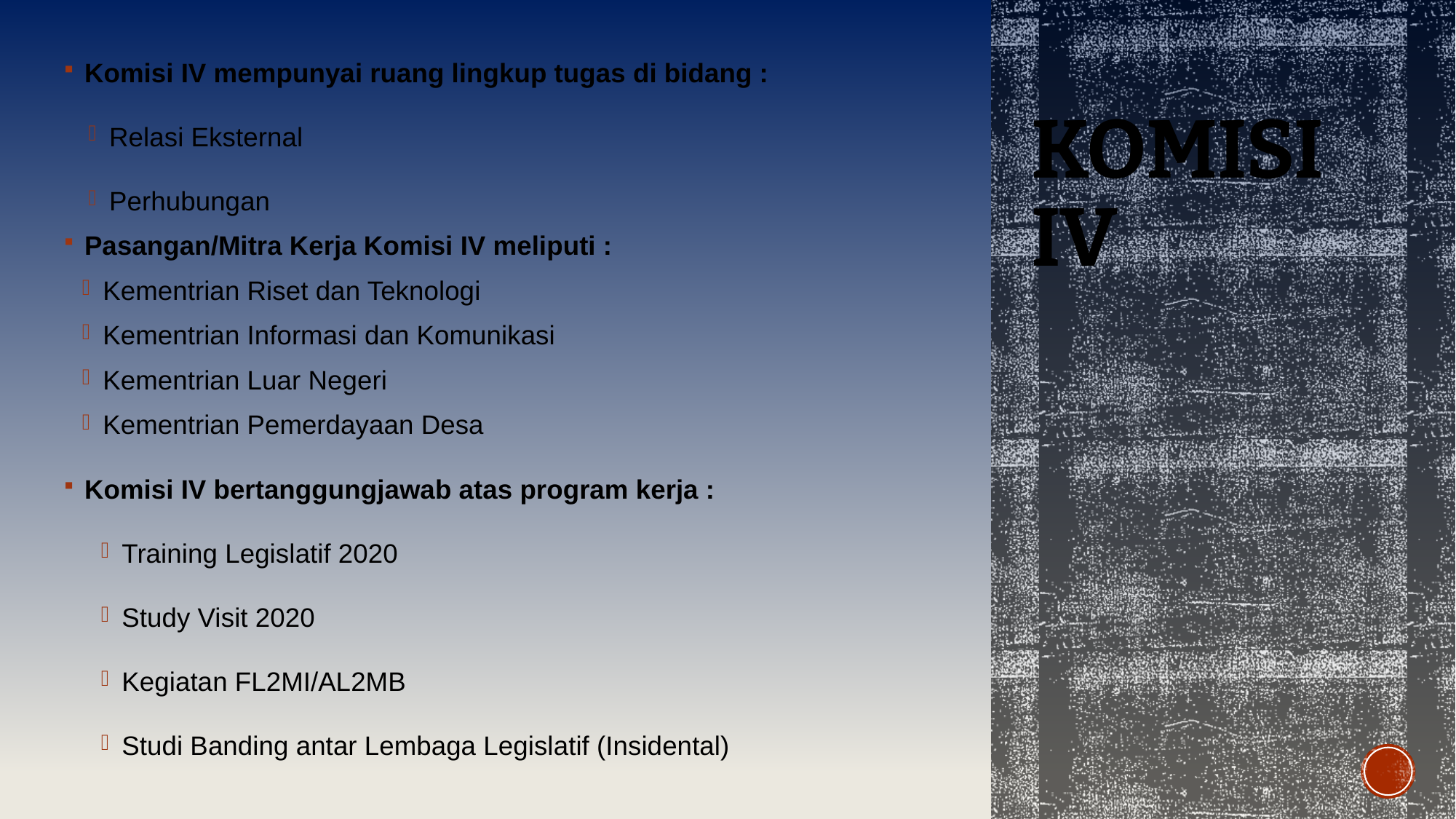

Komisi IV mempunyai ruang lingkup tugas di bidang :
Relasi Eksternal
Perhubungan
Pasangan/Mitra Kerja Komisi IV meliputi :
Kementrian Riset dan Teknologi
Kementrian Informasi dan Komunikasi
Kementrian Luar Negeri
Kementrian Pemerdayaan Desa
Komisi IV bertanggungjawab atas program kerja :
Training Legislatif 2020
Study Visit 2020
Kegiatan FL2MI/AL2MB
Studi Banding antar Lembaga Legislatif (Insidental)

# Komisi iV